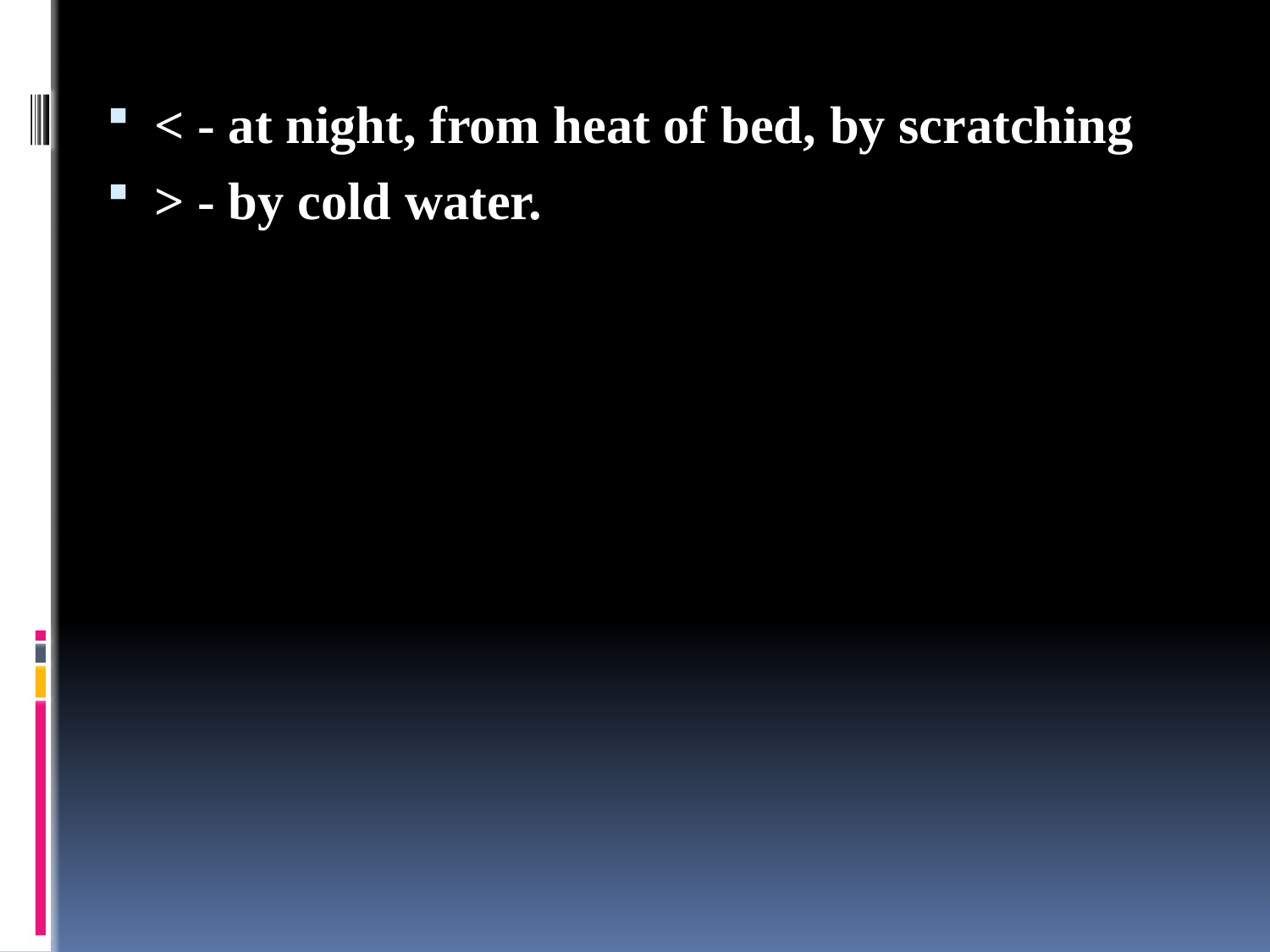

< - at night, from heat of bed, by scratching
> - by cold water.